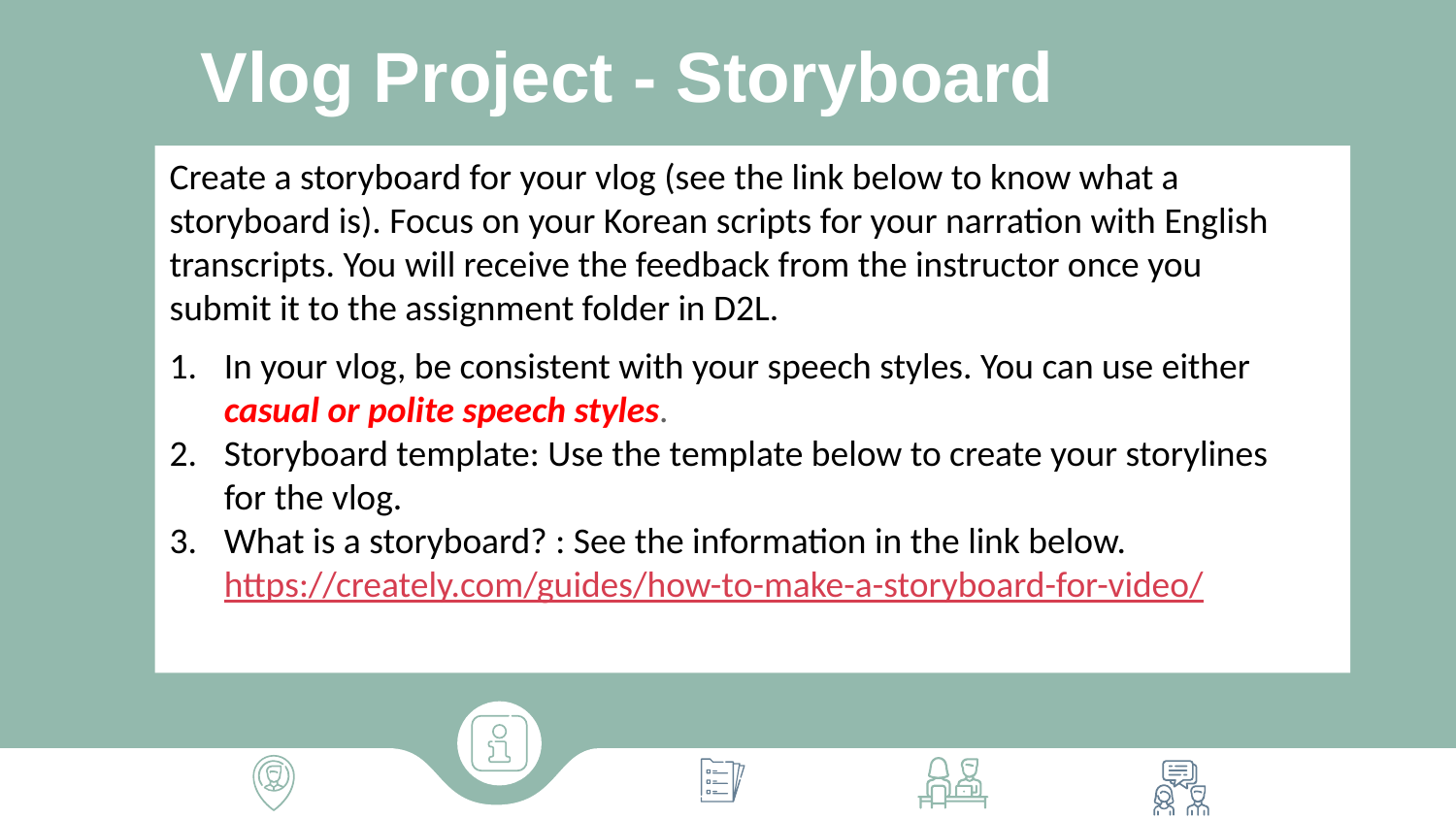

# Vlog Project - Storyboard

Create a storyboard for your vlog (see the link below to know what a storyboard is). Focus on your Korean scripts for your narration with English transcripts. You will receive the feedback from the instructor once you submit it to the assignment folder in D2L.
In your vlog, be consistent with your speech styles. You can use either casual or polite speech styles.
Storyboard template: Use the template below to create your storylines for the vlog.
What is a storyboard? : See the information in the link below. https://creately.com/guides/how-to-make-a-storyboard-for-video/

a